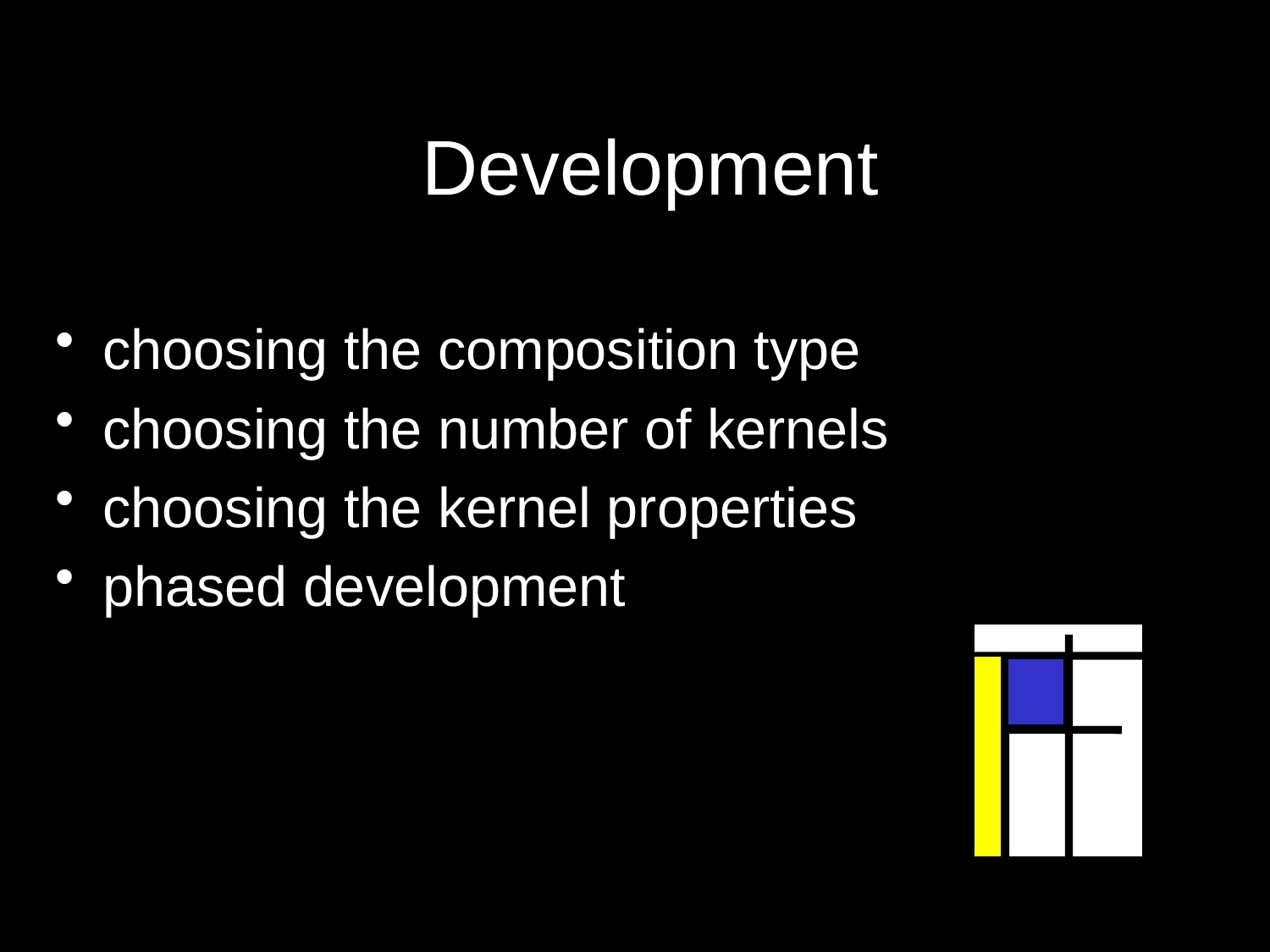

# Development
choosing the composition type
choosing the number of kernels
choosing the kernel properties
phased development